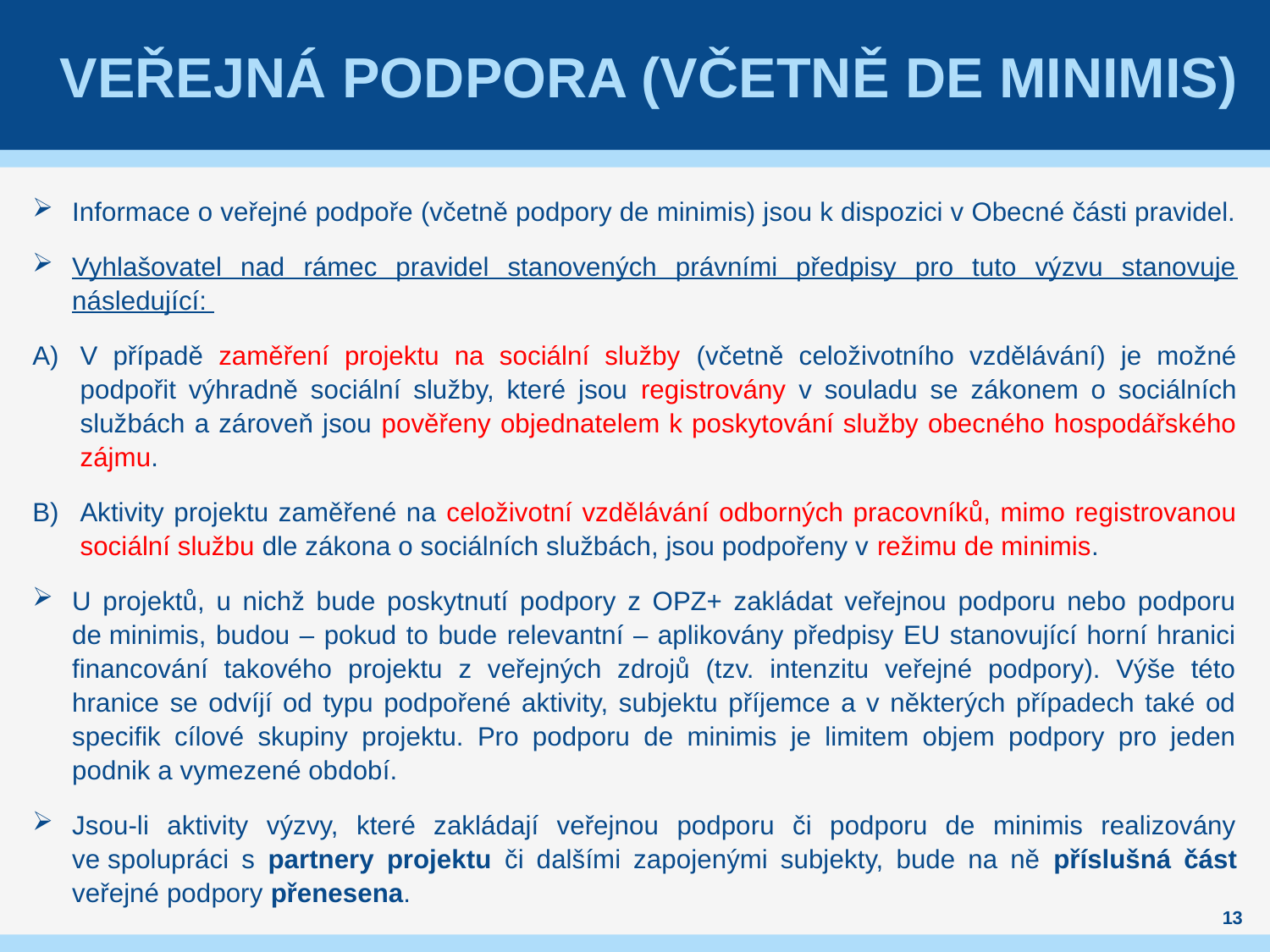

# veřejná podpora (včetně de minimis)
Informace o veřejné podpoře (včetně podpory de minimis) jsou k dispozici v Obecné části pravidel.
Vyhlašovatel nad rámec pravidel stanovených právními předpisy pro tuto výzvu stanovuje následující:
V případě zaměření projektu na sociální služby (včetně celoživotního vzdělávání) je možné podpořit výhradně sociální služby, které jsou registrovány v souladu se zákonem o sociálních službách a zároveň jsou pověřeny objednatelem k poskytování služby obecného hospodářského zájmu.
Aktivity projektu zaměřené na celoživotní vzdělávání odborných pracovníků, mimo registrovanou sociální službu dle zákona o sociálních službách, jsou podpořeny v režimu de minimis.
U projektů, u nichž bude poskytnutí podpory z OPZ+ zakládat veřejnou podporu nebo podporu de minimis, budou – pokud to bude relevantní – aplikovány předpisy EU stanovující horní hranici financování takového projektu z veřejných zdrojů (tzv. intenzitu veřejné podpory). Výše této hranice se odvíjí od typu podpořené aktivity, subjektu příjemce a v některých případech také od specifik cílové skupiny projektu. Pro podporu de minimis je limitem objem podpory pro jeden podnik a vymezené období.
Jsou-li aktivity výzvy, které zakládají veřejnou podporu či podporu de minimis realizovány ve spolupráci s partnery projektu či dalšími zapojenými subjekty, bude na ně příslušná část veřejné podpory přenesena.

13